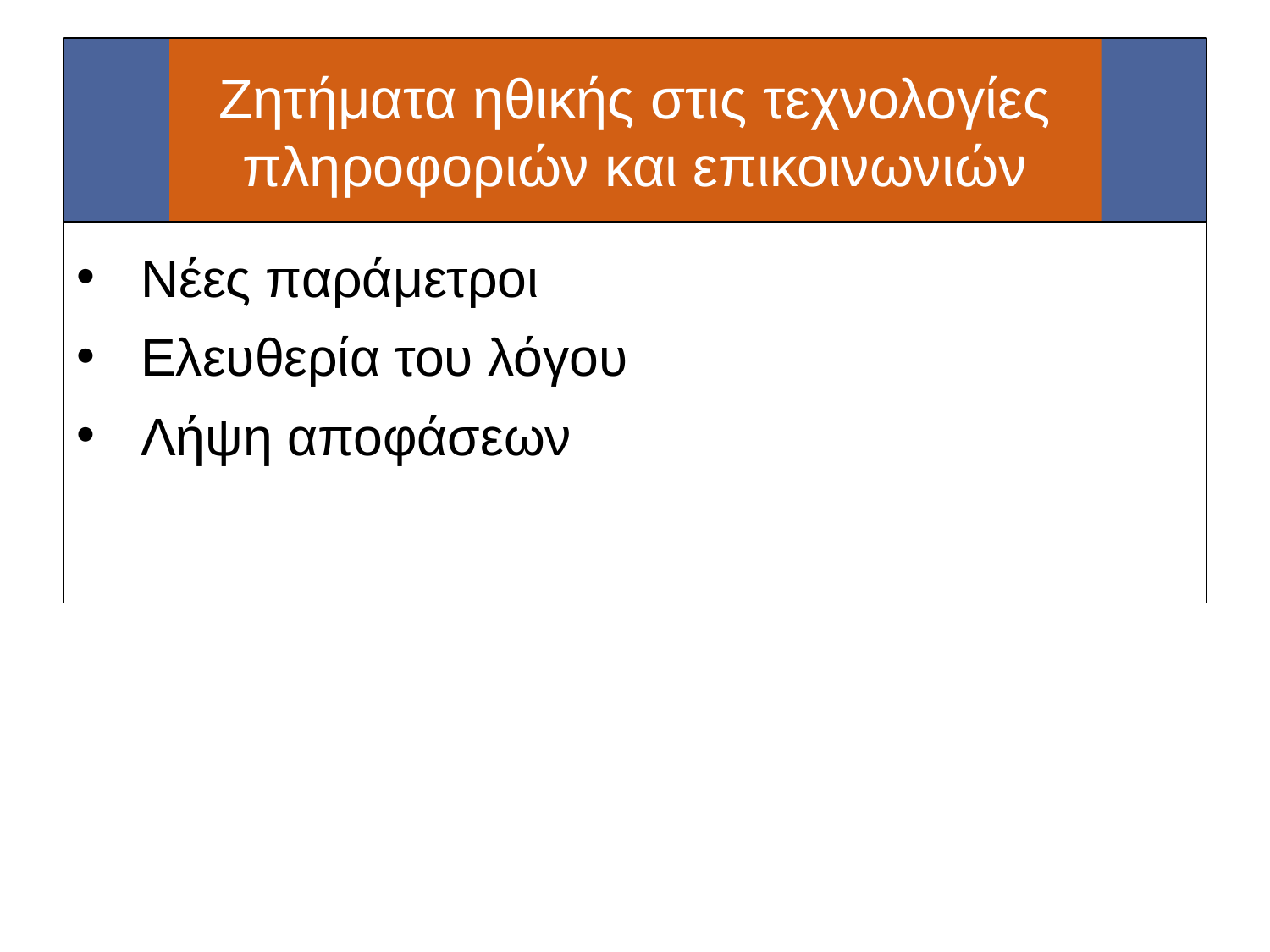

# Ζητήματα ηθικής στις τεχνολογίες πληροφοριών και επικοινωνιών

Νέες παράμετροι
Ελευθερία του λόγου
Λήψη αποφάσεων